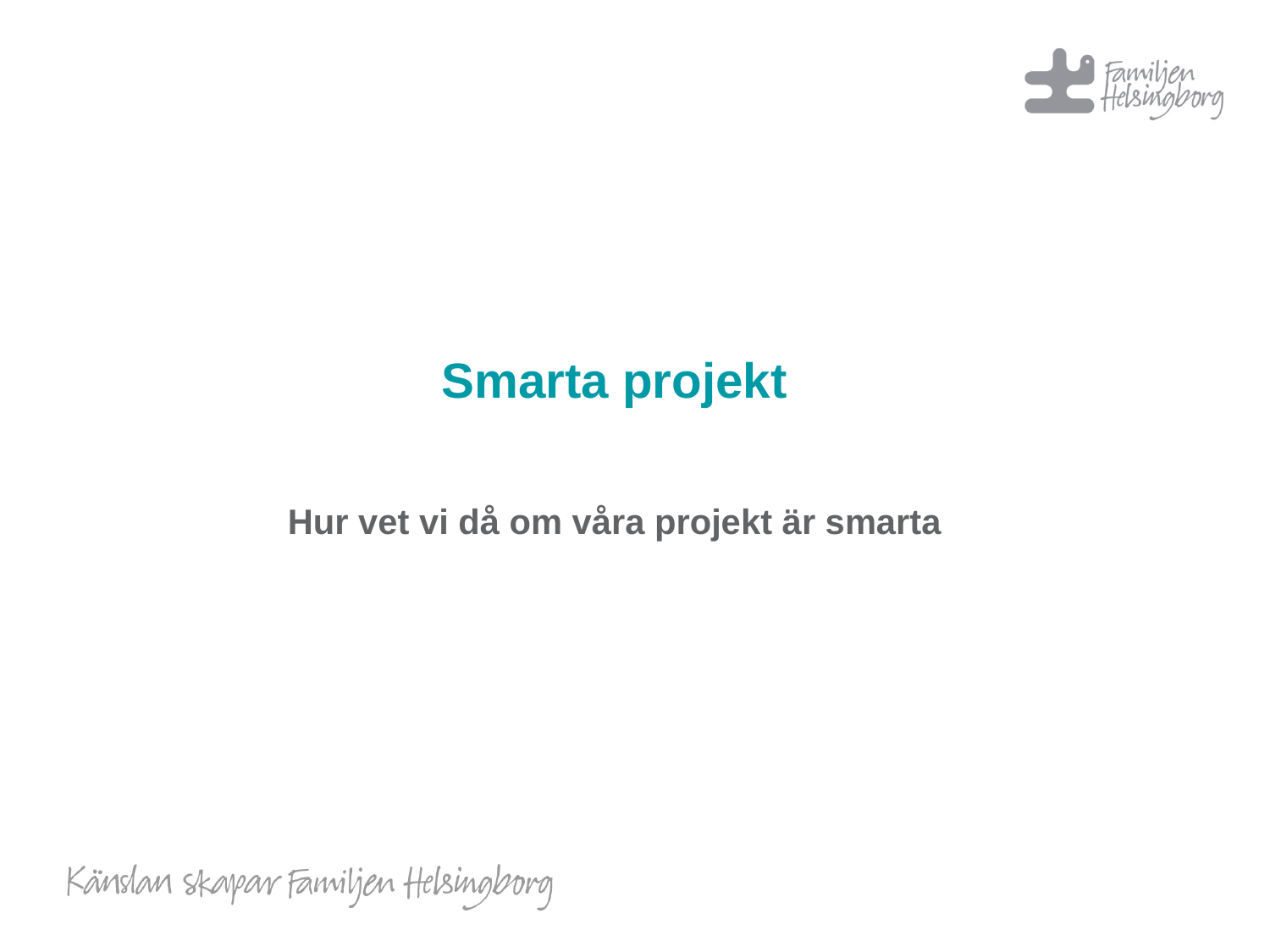

# Smarta projekt
Hur vet vi då om våra projekt är smarta